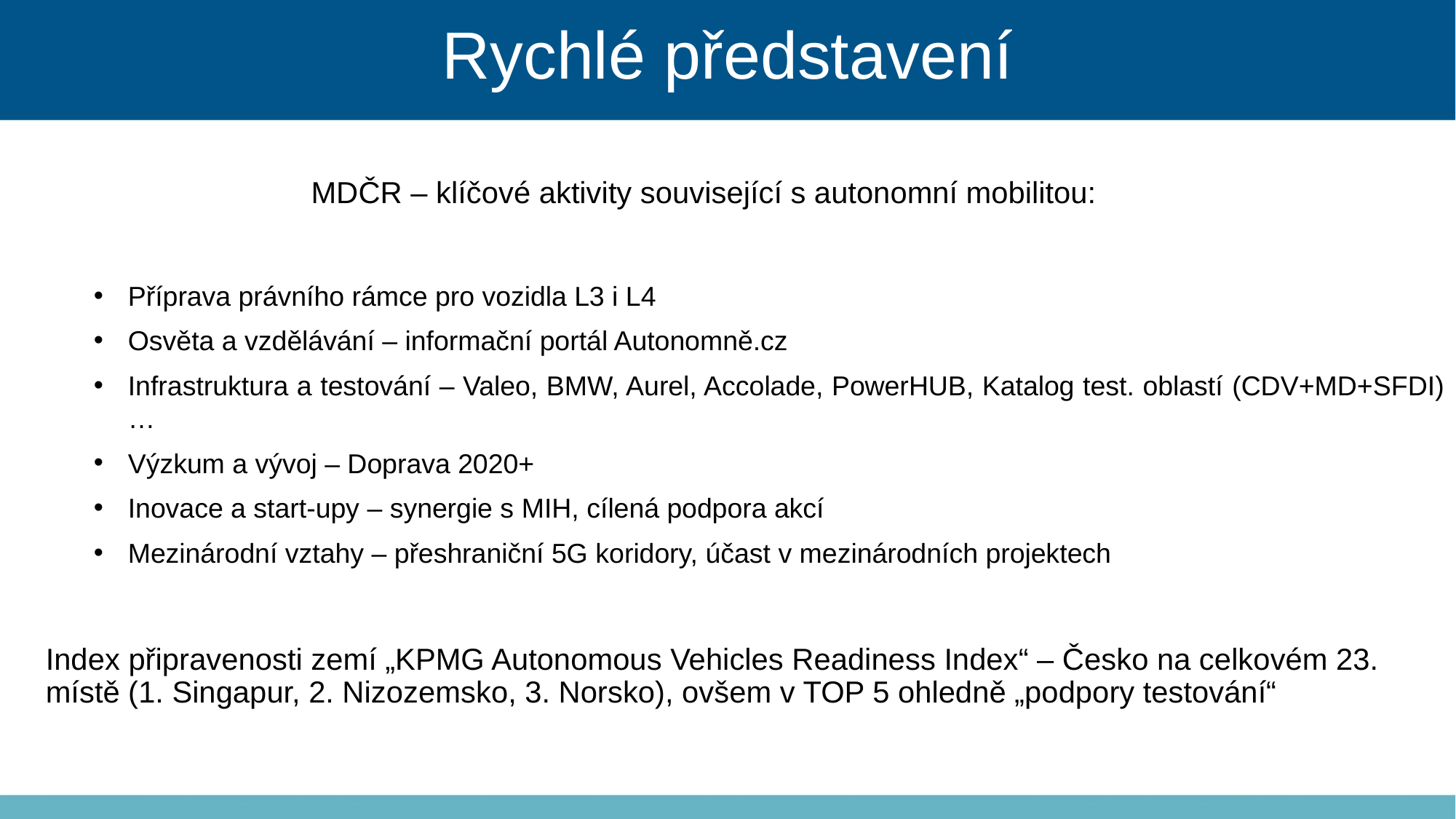

# Rychlé představení
MDČR – klíčové aktivity související s autonomní mobilitou:
Příprava právního rámce pro vozidla L3 i L4
Osvěta a vzdělávání – informační portál Autonomně.cz
Infrastruktura a testování – Valeo, BMW, Aurel, Accolade, PowerHUB, Katalog test. oblastí (CDV+MD+SFDI)…
Výzkum a vývoj – Doprava 2020+
Inovace a start-upy – synergie s MIH, cílená podpora akcí
Mezinárodní vztahy – přeshraniční 5G koridory, účast v mezinárodních projektech
Index připravenosti zemí „KPMG Autonomous Vehicles Readiness Index“ – Česko na celkovém 23. místě (1. Singapur, 2. Nizozemsko, 3. Norsko), ovšem v TOP 5 ohledně „podpory testování“